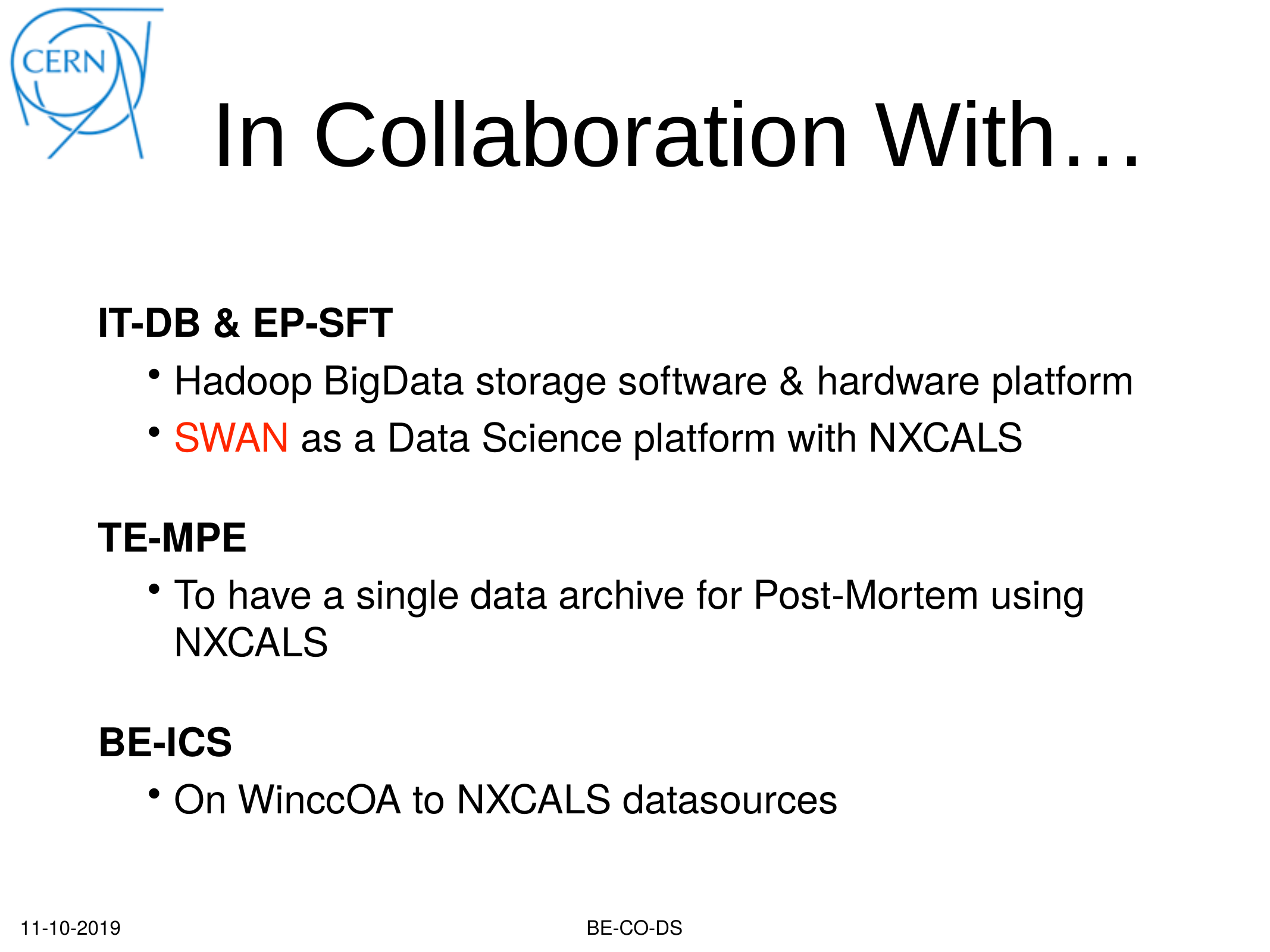

# In Collaboration With…
IT-DB & EP-SFT
Hadoop BigData storage software & hardware platform
SWAN as a Data Science platform with NXCALS
TE-MPE
To have a single data archive for Post-Mortem using NXCALS
BE-ICS
On WinccOA to NXCALS datasources
6